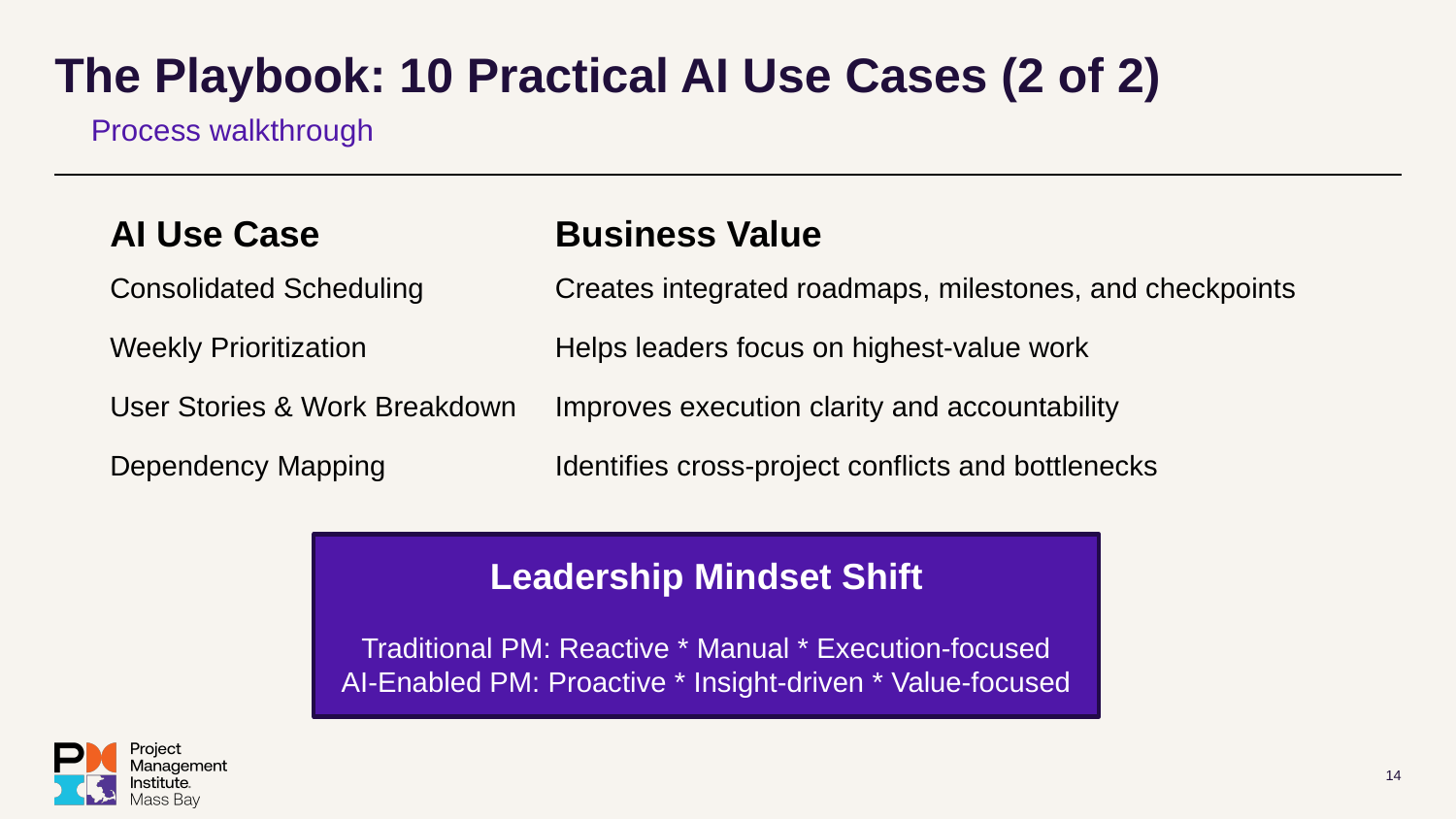

# The Playbook: 10 Practical AI Use Cases (2 of 2)
Process walkthrough
| AI Use Case | Business Value |
| --- | --- |
| Consolidated Scheduling | Creates integrated roadmaps, milestones, and checkpoints |
| Weekly Prioritization | Helps leaders focus on highest-value work |
| User Stories & Work Breakdown | Improves execution clarity and accountability |
| Dependency Mapping | Identifies cross-project conflicts and bottlenecks |
Leadership Mindset Shift

Traditional PM: Reactive * Manual * Execution-focused
AI-Enabled PM: Proactive * Insight-driven * Value-focused